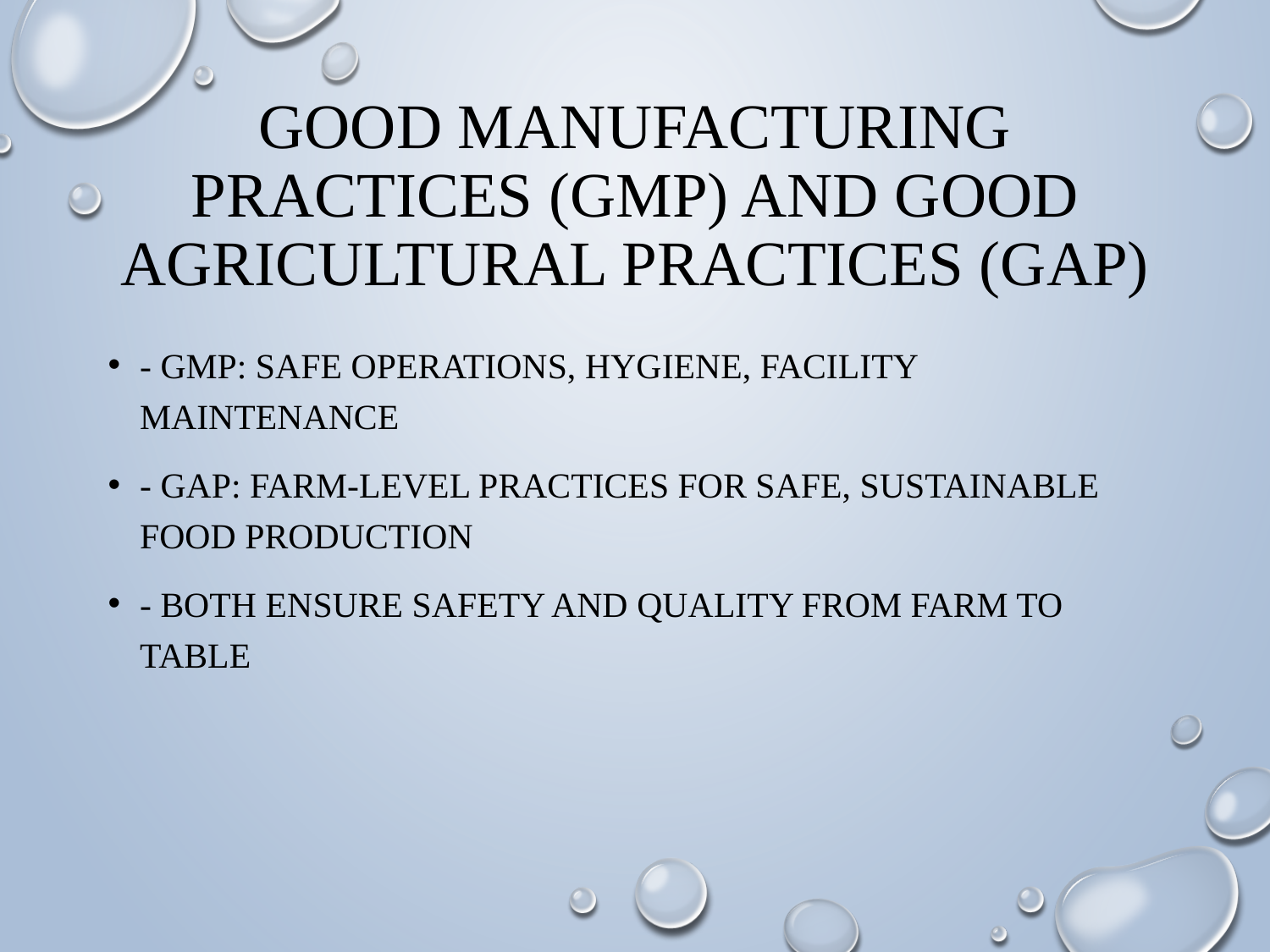

# Good Manufacturing Practices (GMP) and Good Agricultural Practices (GAP)
- GMP: Safe operations, hygiene, facility maintenance
- GAP: Farm-level practices for safe, sustainable food production
- Both ensure safety and quality from farm to table